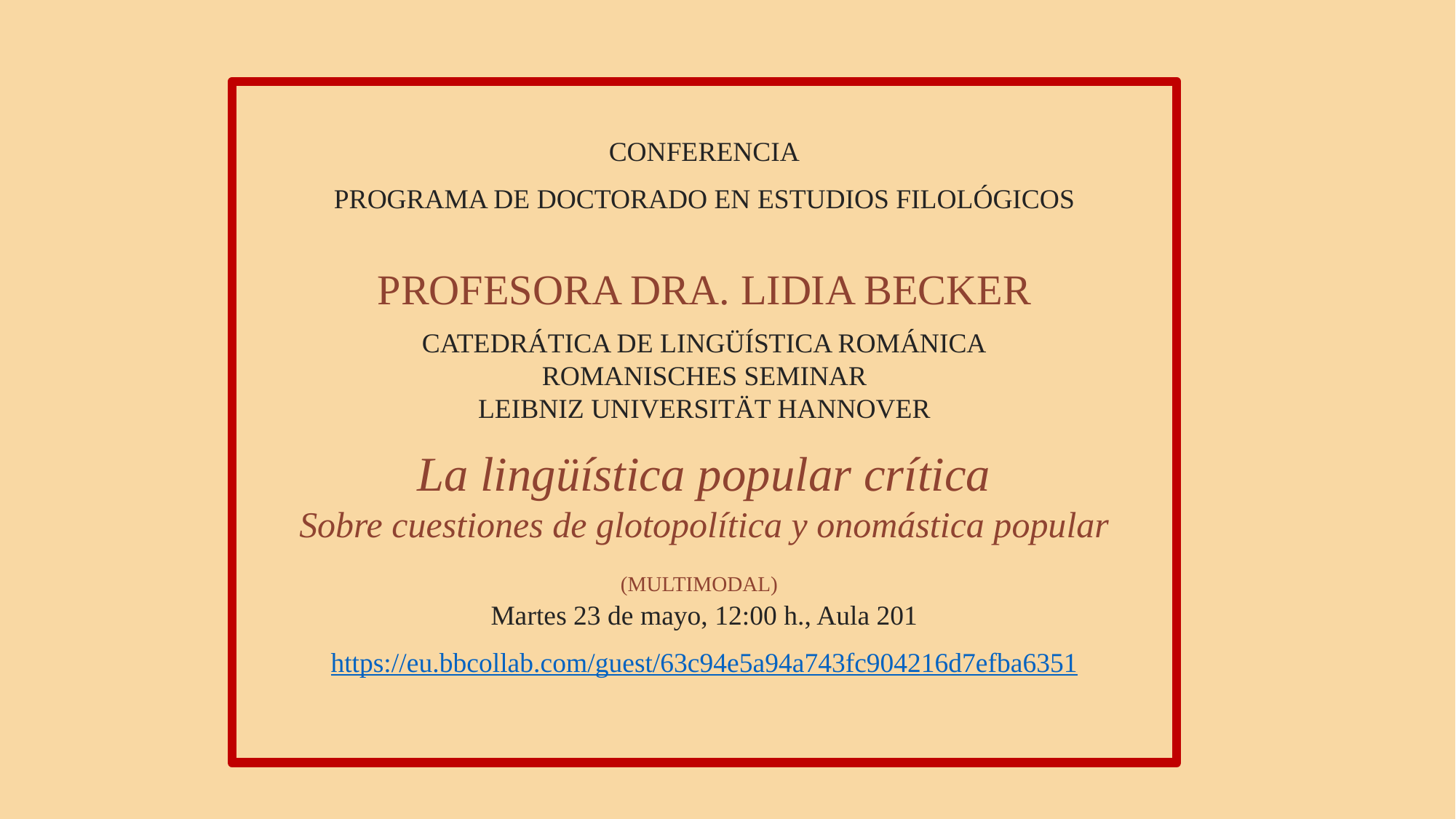

CONFERENCIA
PROGRAMA DE DOCTORADO EN ESTUDIOS FILOLÓGICOS

PROFESORA DRA. LIDIA BECKER
CATEDRÁTICA DE LINGÜÍSTICA ROMÁNICA
ROMANISCHES SEMINAR
LEIBNIZ UNIVERSITÄT HANNOVER
La lingüística popular crítica
Sobre cuestiones de glotopolítica y onomástica popular

(MULTIMODAL)
Martes 23 de mayo, 12:00 h., Aula 201
https://eu.bbcollab.com/guest/63c94e5a94a743fc904216d7efba6351